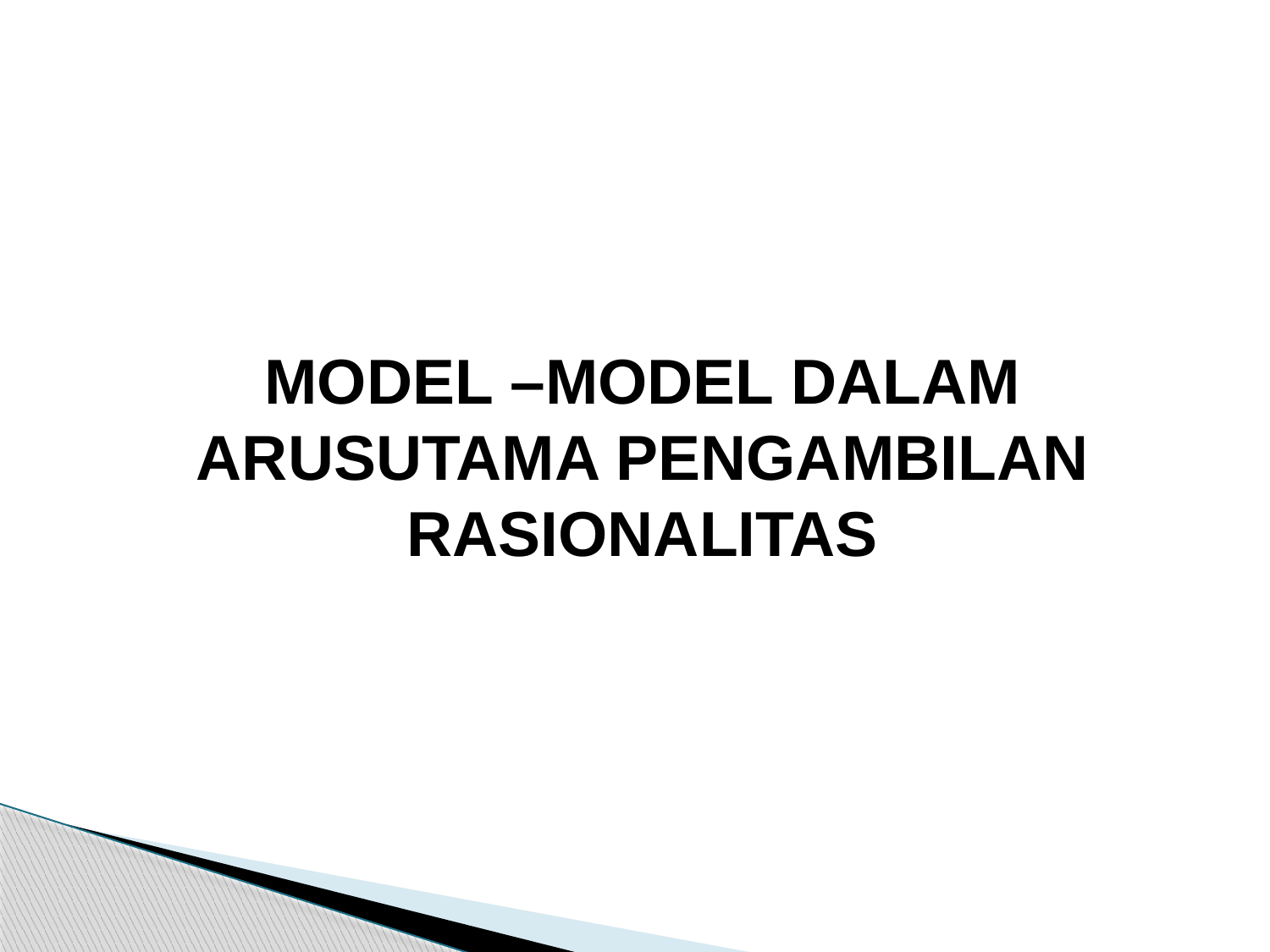

#

MODEL –MODEL DALAM ARUSUTAMA PENGAMBILAN RASIONALITAS